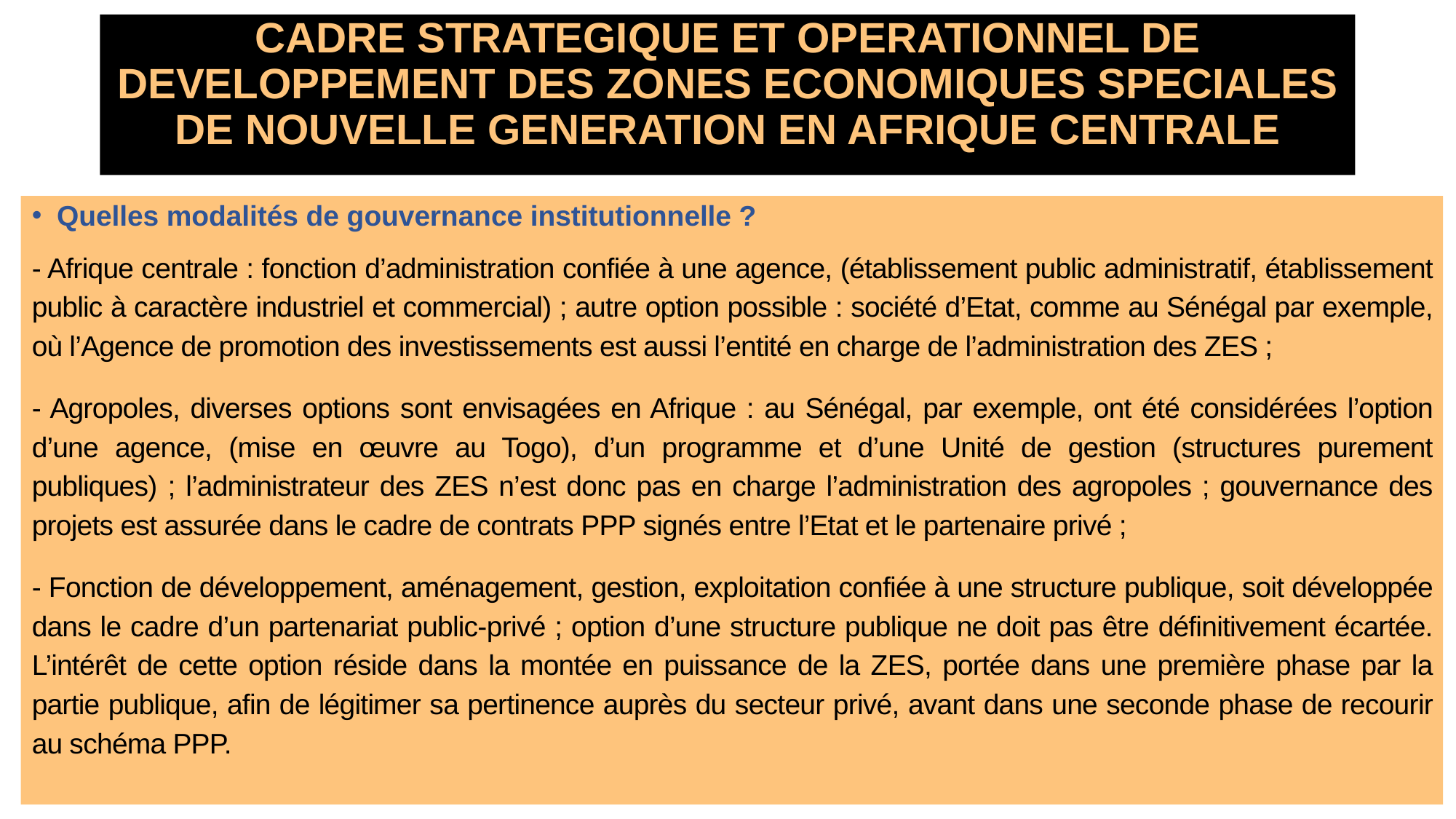

# CADRE STRATEGIQUE ET OPERATIONNEL DE DEVELOPPEMENT DES ZONES ECONOMIQUES SPECIALES DE NOUVELLE GENERATION EN AFRIQUE CENTRALE
Quelles modalités de gouvernance institutionnelle ?
- Afrique centrale : fonction d’administration confiée à une agence, (établissement public administratif, établissement public à caractère industriel et commercial) ; autre option possible : société d’Etat, comme au Sénégal par exemple, où l’Agence de promotion des investissements est aussi l’entité en charge de l’administration des ZES ;
- Agropoles, diverses options sont envisagées en Afrique : au Sénégal, par exemple, ont été considérées l’option d’une agence, (mise en œuvre au Togo), d’un programme et d’une Unité de gestion (structures purement publiques) ; l’administrateur des ZES n’est donc pas en charge l’administration des agropoles ; gouvernance des projets est assurée dans le cadre de contrats PPP signés entre l’Etat et le partenaire privé ;
- Fonction de développement, aménagement, gestion, exploitation confiée à une structure publique, soit développée dans le cadre d’un partenariat public-privé ; option d’une structure publique ne doit pas être définitivement écartée. L’intérêt de cette option réside dans la montée en puissance de la ZES, portée dans une première phase par la partie publique, afin de légitimer sa pertinence auprès du secteur privé, avant dans une seconde phase de recourir au schéma PPP.